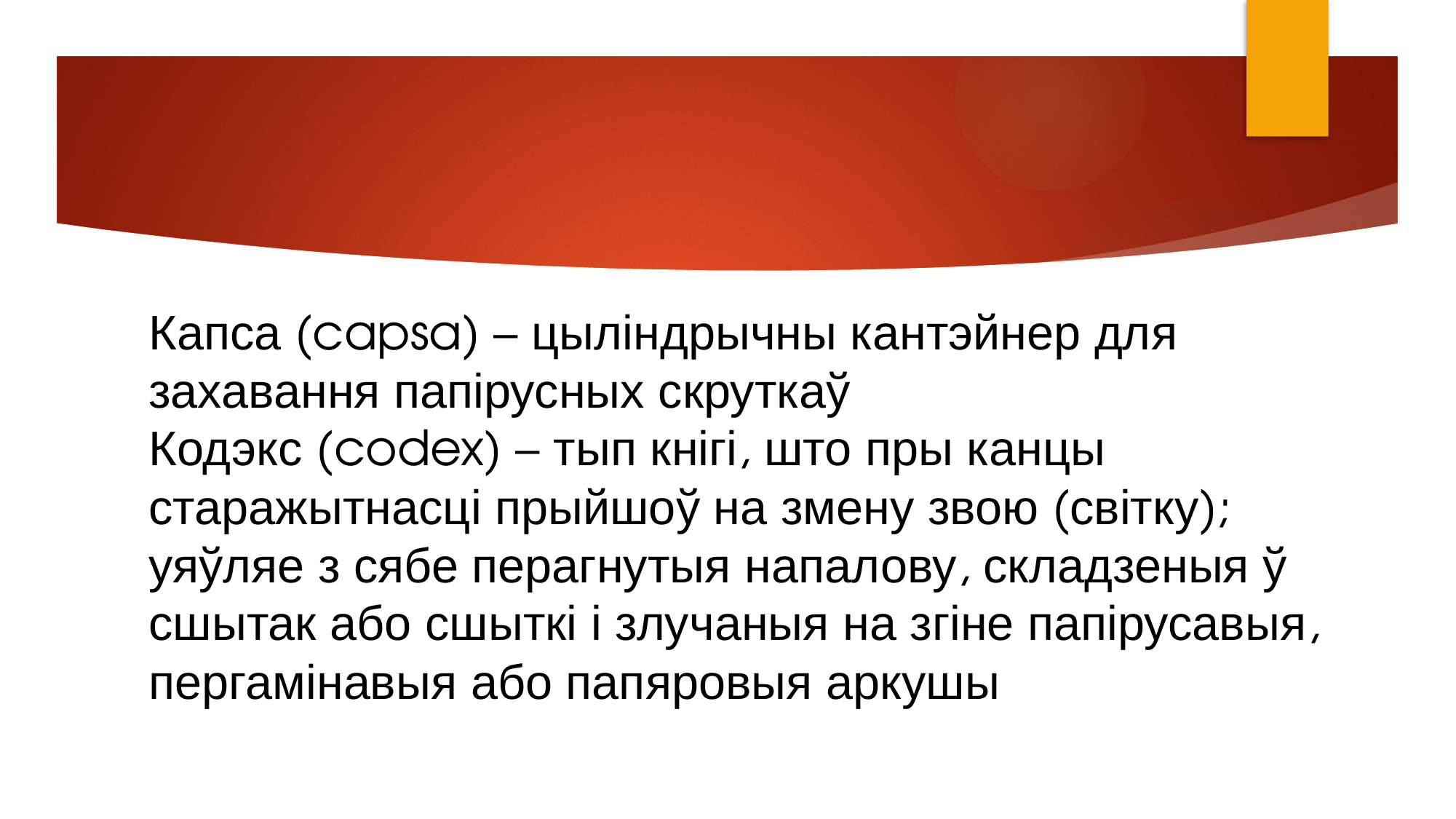

# Капса (capsa) – цыліндрычны кантэйнер для захавання папірусных скруткаў Кодэкс (codex) – тып кнігі, што пры канцы старажытнасці прыйшоў на змену звою (світку); уяўляе з сябе перагнутыя напалову, складзеныя ў сшытак або сшыткі і злучаныя на згіне папірусавыя, пергамінавыя або папяровыя аркушы